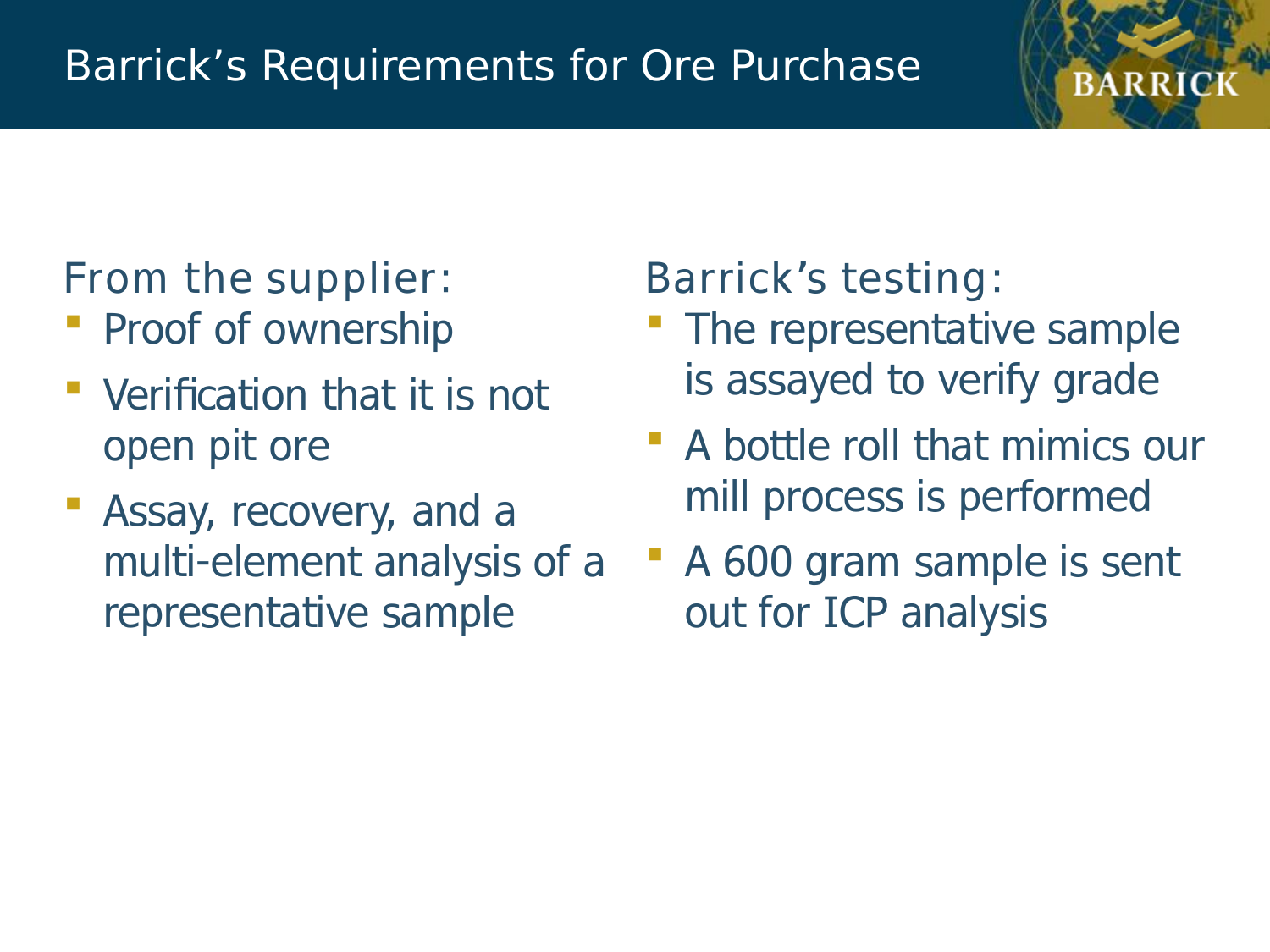

# Barrick’s Requirements for Ore Purchase
From the supplier:
Barrick’s testing:
Proof of ownership
Verification that it is not open pit ore
Assay, recovery, and a multi-element analysis of a representative sample

The representative sample is assayed to verify grade
A bottle roll that mimics our mill process is performed
A 600 gram sample is sent out for ICP analysis